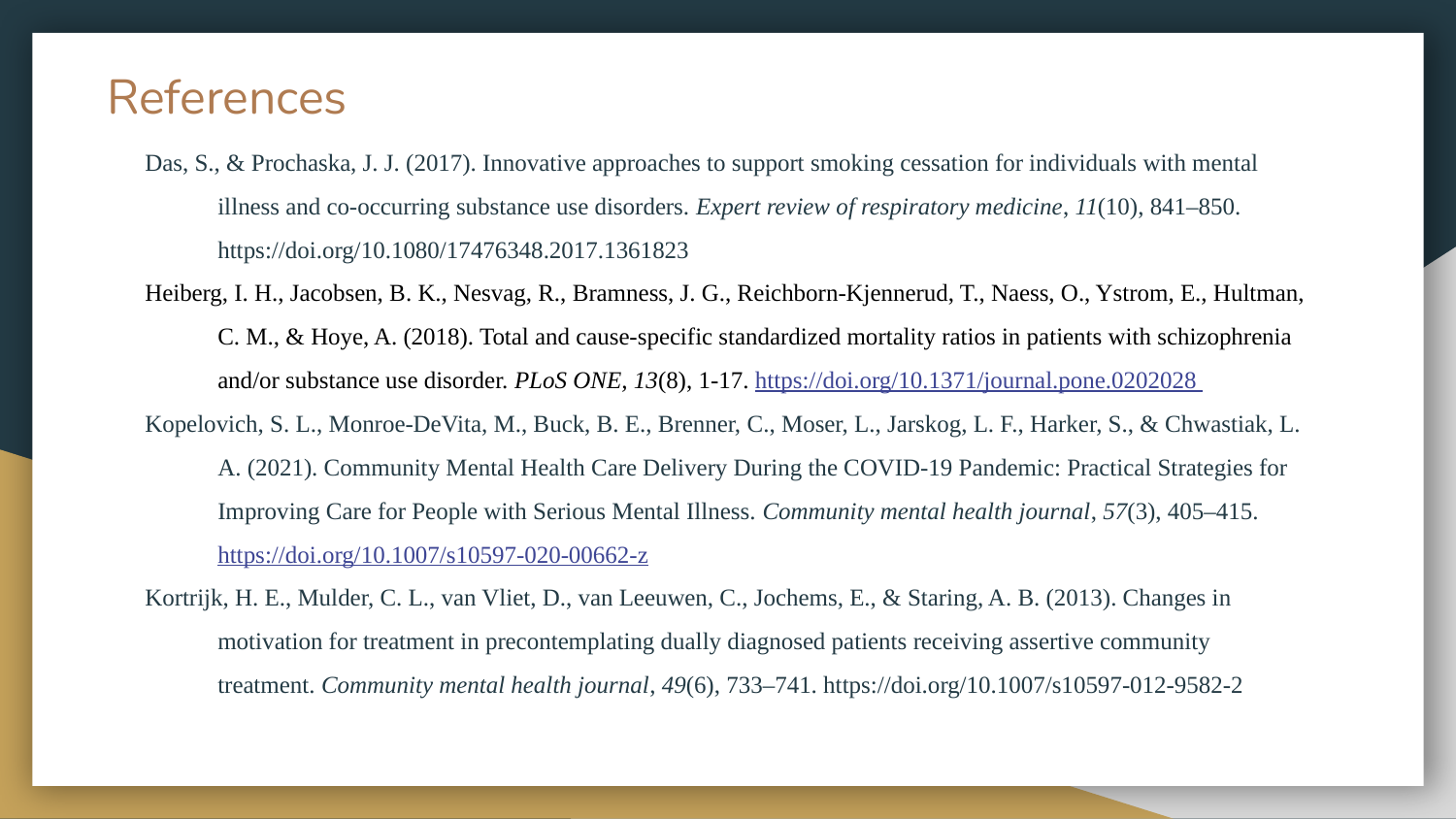

# References
Das, S., & Prochaska, J. J. (2017). Innovative approaches to support smoking cessation for individuals with mental illness and co-occurring substance use disorders. Expert review of respiratory medicine, 11(10), 841–850. https://doi.org/10.1080/17476348.2017.1361823
Heiberg, I. H., Jacobsen, B. K., Nesvag, R., Bramness, J. G., Reichborn-Kjennerud, T., Naess, O., Ystrom, E., Hultman, C. M., & Hoye, A. (2018). Total and cause-specific standardized mortality ratios in patients with schizophrenia and/or substance use disorder. PLoS ONE, 13(8), 1-17. https://doi.org/10.1371/journal.pone.0202028
Kopelovich, S. L., Monroe-DeVita, M., Buck, B. E., Brenner, C., Moser, L., Jarskog, L. F., Harker, S., & Chwastiak, L. A. (2021). Community Mental Health Care Delivery During the COVID-19 Pandemic: Practical Strategies for Improving Care for People with Serious Mental Illness. Community mental health journal, 57(3), 405–415. https://doi.org/10.1007/s10597-020-00662-z
Kortrijk, H. E., Mulder, C. L., van Vliet, D., van Leeuwen, C., Jochems, E., & Staring, A. B. (2013). Changes in motivation for treatment in precontemplating dually diagnosed patients receiving assertive community treatment. Community mental health journal, 49(6), 733–741. https://doi.org/10.1007/s10597-012-9582-2